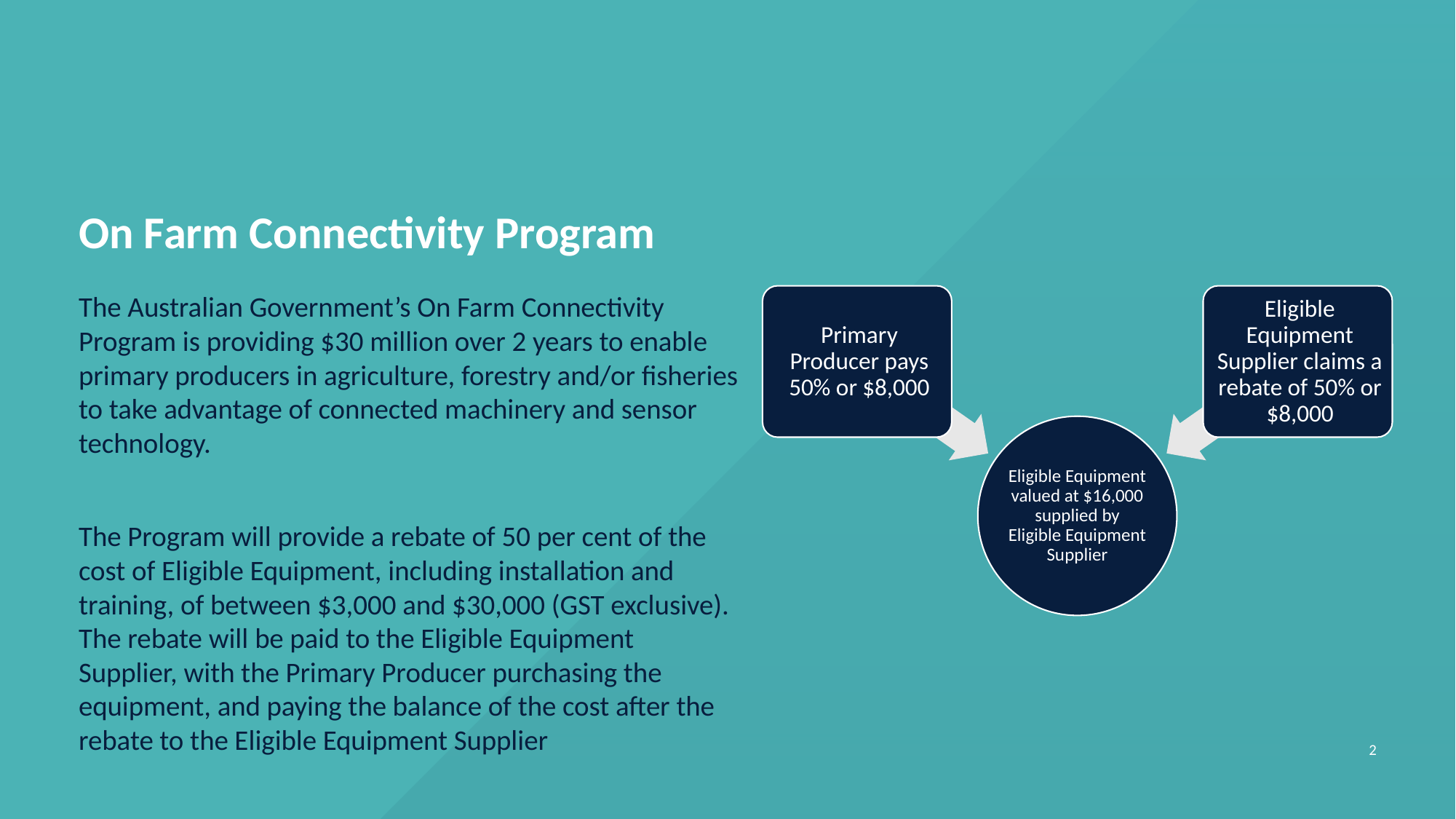

# On Farm Connectivity Program
Eligible Equipment valued at $16,000 supplied by Eligible Equipment Supplier
Primary Producer pays 50% or $8,000
Eligible Equipment Supplier claims a rebate of 50% or $8,000
The Australian Government’s On Farm Connectivity Program is providing $30 million over 2 years to enable primary producers in agriculture, forestry and/or fisheries to take advantage of connected machinery and sensor technology.

The Program will provide a rebate of 50 per cent of the cost of Eligible Equipment, including installation and training, of between $3,000 and $30,000 (GST exclusive). The rebate will be paid to the Eligible Equipment Supplier, with the Primary Producer purchasing the equipment, and paying the balance of the cost after the rebate to the Eligible Equipment Supplier
2